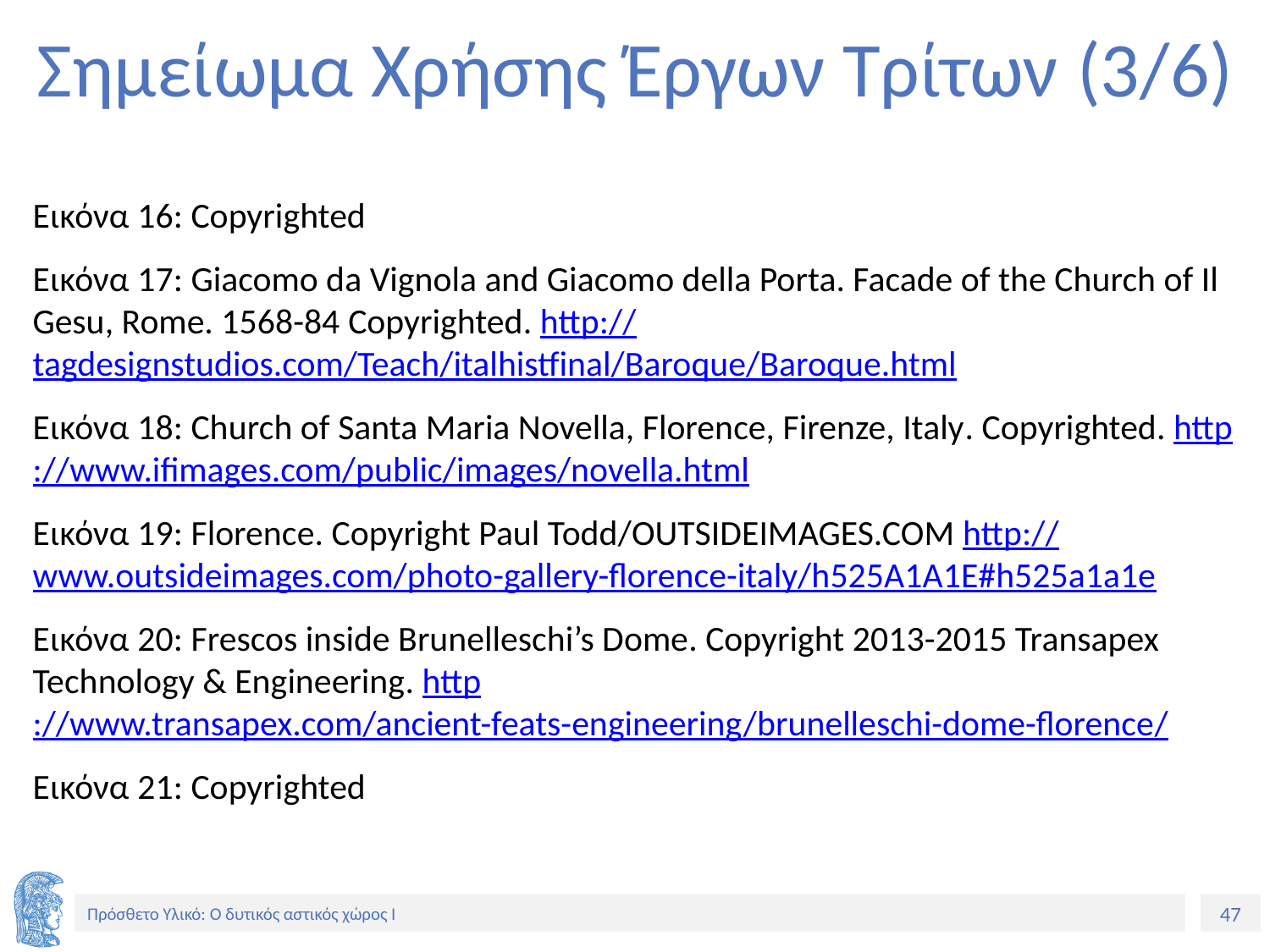

# Σημείωμα Χρήσης Έργων Τρίτων (3/6)
Εικόνα 16: Copyrighted
Εικόνα 17: Giacomo da Vignola and Giacomo della Porta. Facade of the Church of Il Gesu, Rome. 1568-84 Copyrighted. http://tagdesignstudios.com/Teach/italhistfinal/Baroque/Baroque.html
Εικόνα 18: Church of Santa Maria Novella, Florence, Firenze, Italy. Copyrighted. http://www.ifimages.com/public/images/novella.html
Εικόνα 19: Florence. Copyright Paul Todd/OUTSIDEIMAGES.COM http://www.outsideimages.com/photo-gallery-florence-italy/h525A1A1E#h525a1a1e
Εικόνα 20: Frescos inside Brunelleschi’s Dome. Copyright 2013-2015 Transapex Technology & Engineering. http://www.transapex.com/ancient-feats-engineering/brunelleschi-dome-florence/
Εικόνα 21: Copyrighted